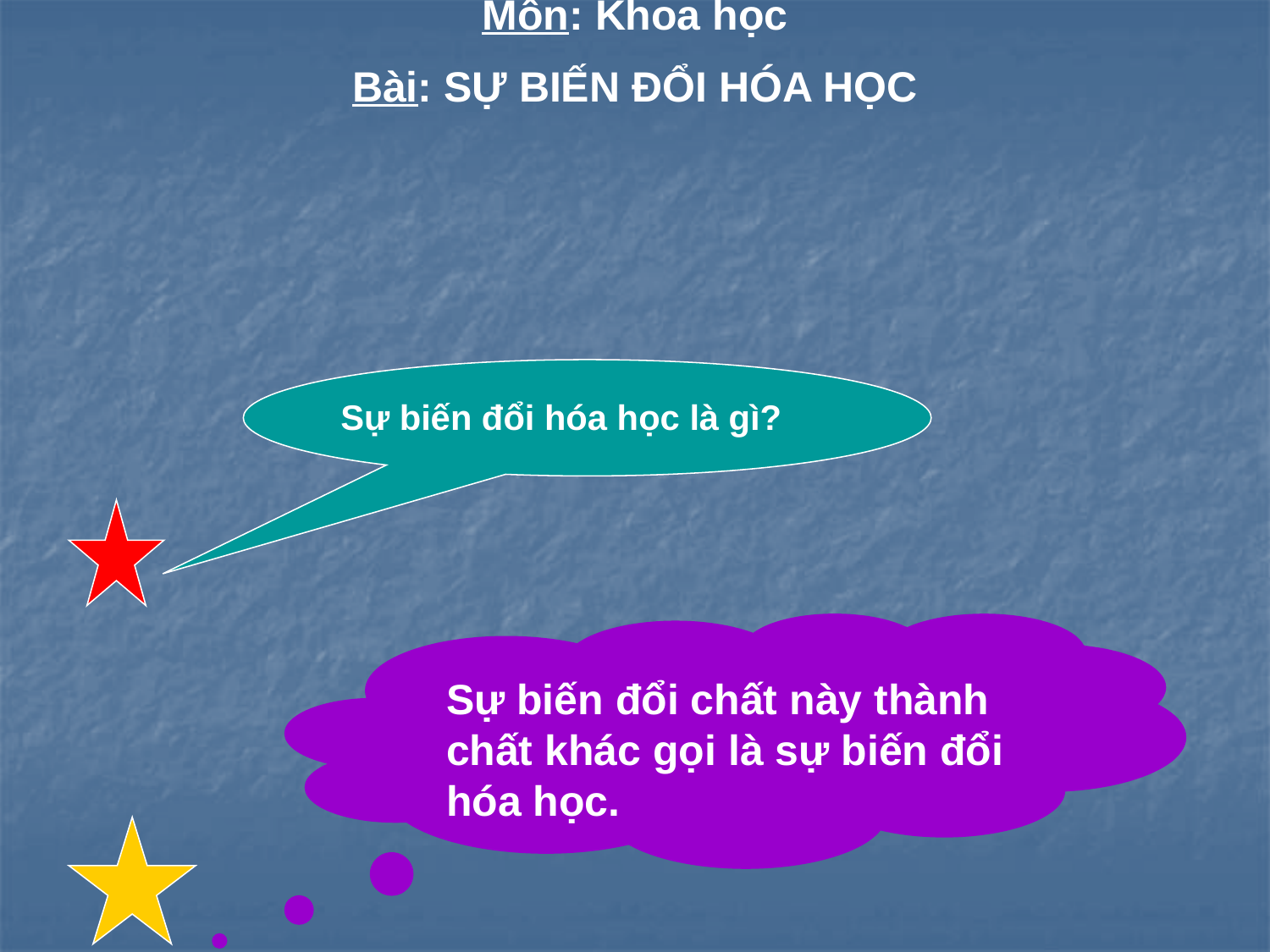

Môn: Khoa học
Bài: SỰ BIẾN ĐỔI HÓA HỌC

Sự biến đổi hóa học là gì?

Sự biến đổi chất này thành chất khác gọi là sự biến đổi hóa học.